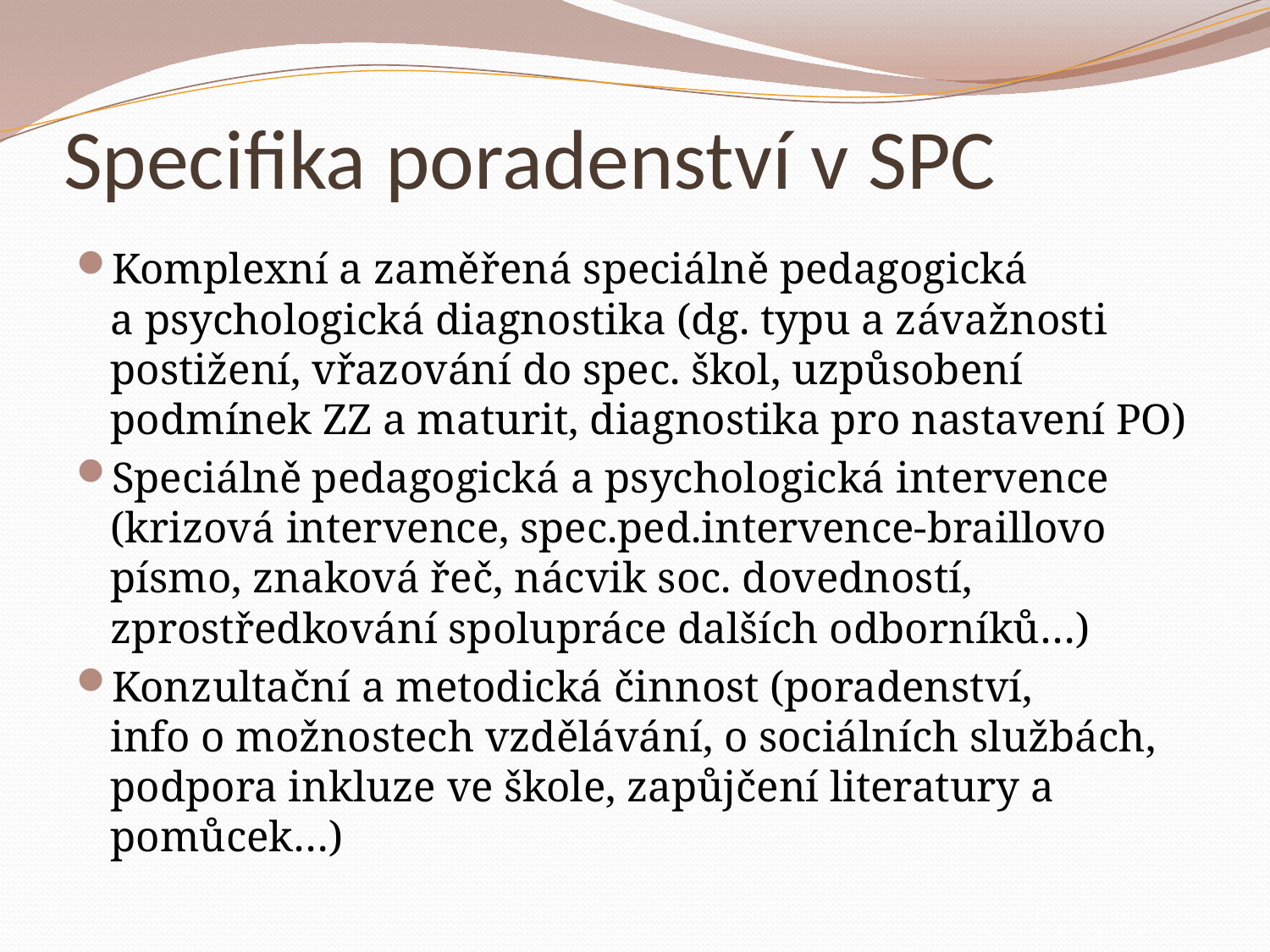

# Specifika poradenství v SPC
Komplexní a zaměřená speciálně pedagogická               a psychologická diagnostika (dg. typu a závažnosti postižení, vřazování do spec. škol, uzpůsobení podmínek ZZ a maturit, diagnostika pro nastavení PO)
Speciálně pedagogická a psychologická intervence (krizová intervence, spec.ped.intervence-braillovo písmo, znaková řeč, nácvik soc. dovedností, zprostředkování spolupráce dalších odborníků…)
Konzultační a metodická činnost (poradenství,        info o možnostech vzdělávání, o sociálních službách, podpora inkluze ve škole, zapůjčení literatury a pomůcek…)